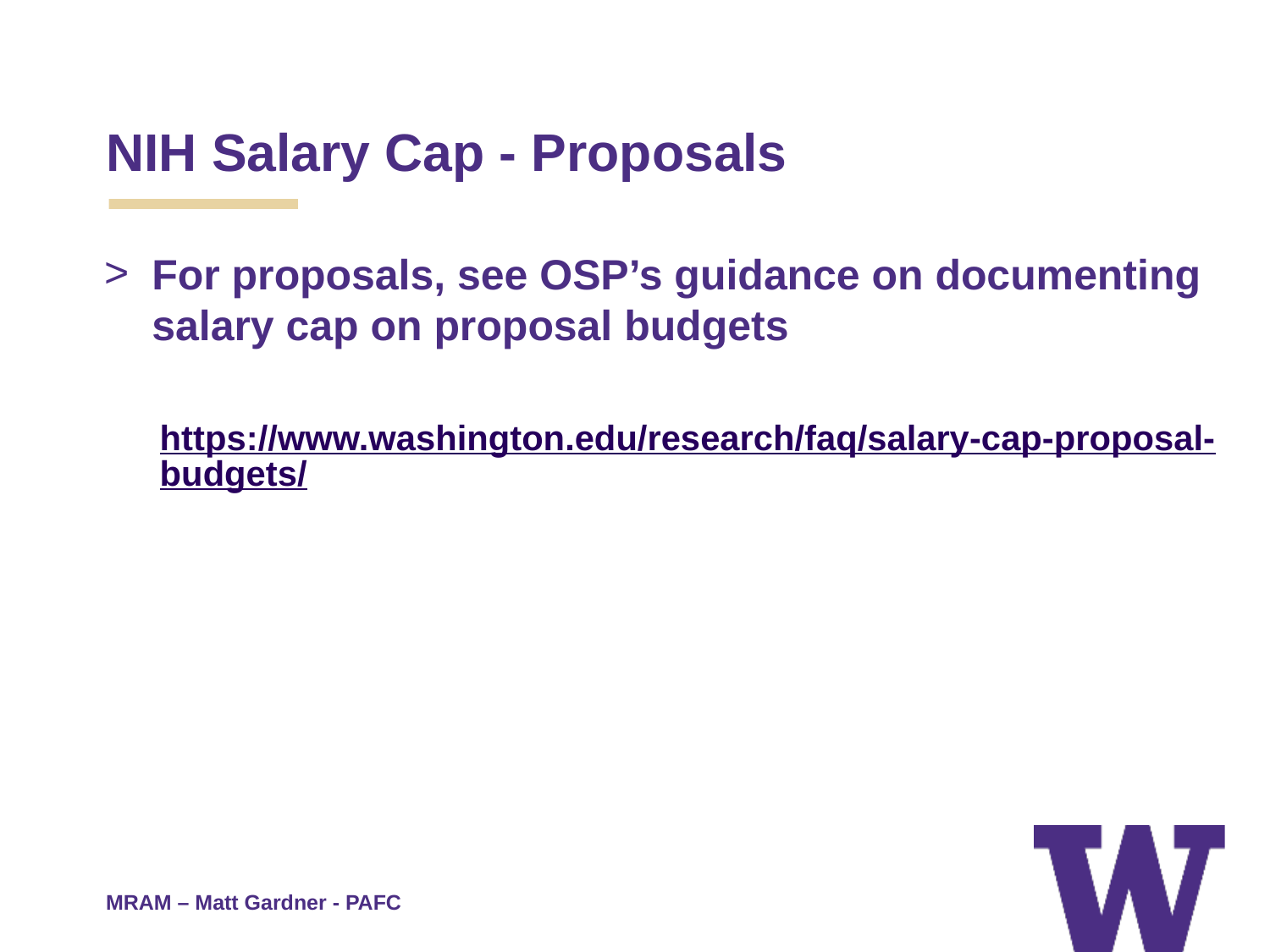

# NIH Salary Cap - Proposals
For proposals, see OSP’s guidance on documenting salary cap on proposal budgets

https://www.washington.edu/research/faq/salary-cap-proposal-budgets/

MRAM – Matt Gardner - PAFC